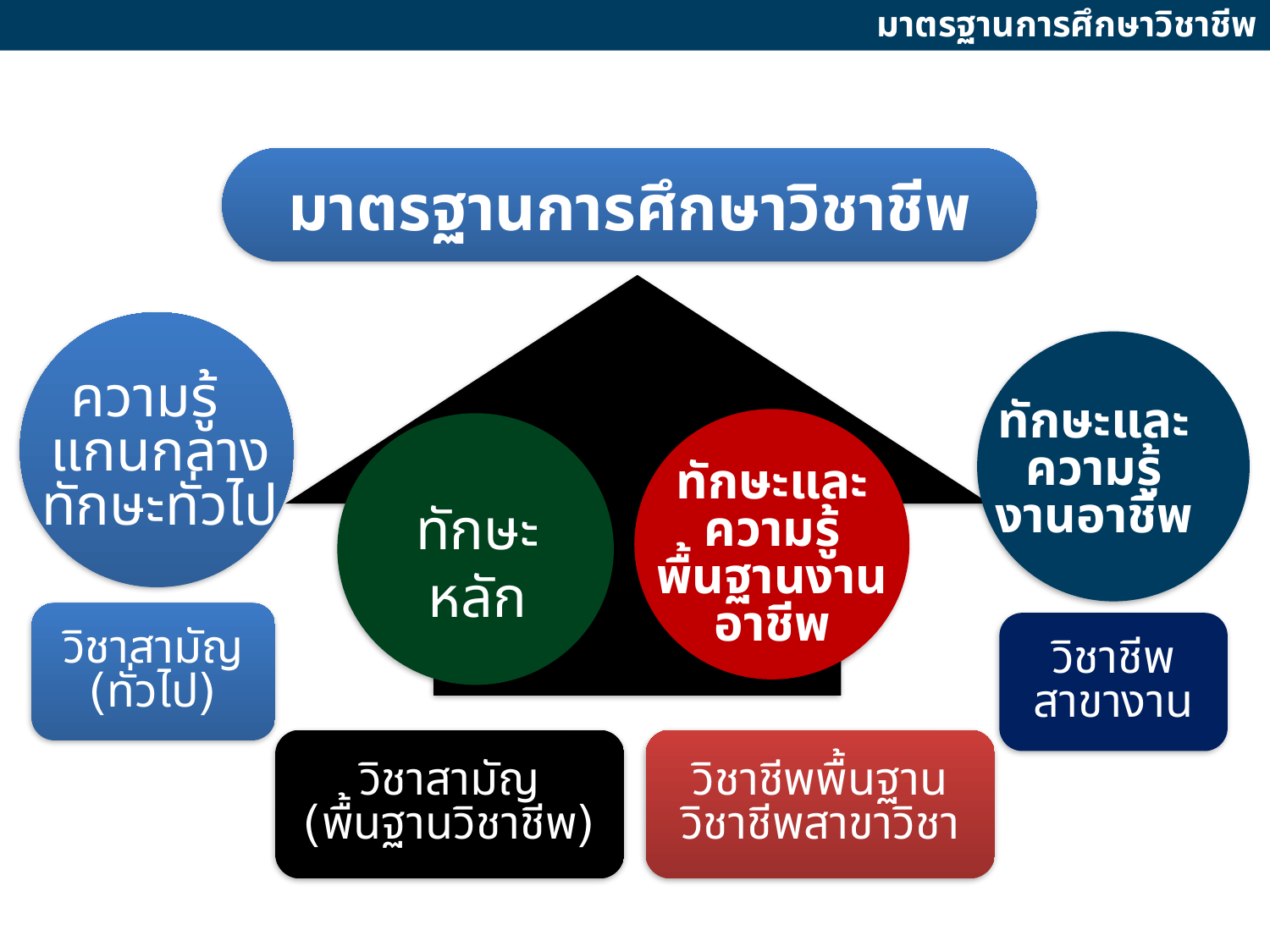

มาตรฐานการศึกษาวิชาชีพ
มาตรฐานการศึกษาวิชาชีพ

ความรู้
แกนกลาง
ทักษะทั่วไป

ทักษะและ
ความรู้
งานอาชีพ

ทักษะและ
ความรู้
พื้นฐานงานอาชีพ

ทักษะหลัก
วิชาสามัญ
(ทั่วไป)
วิชาชีพ
สาขางาน
วิชาสามัญ
(พื้นฐานวิชาชีพ)
วิชาชีพพื้นฐาน
วิชาชีพสาขาวิชา